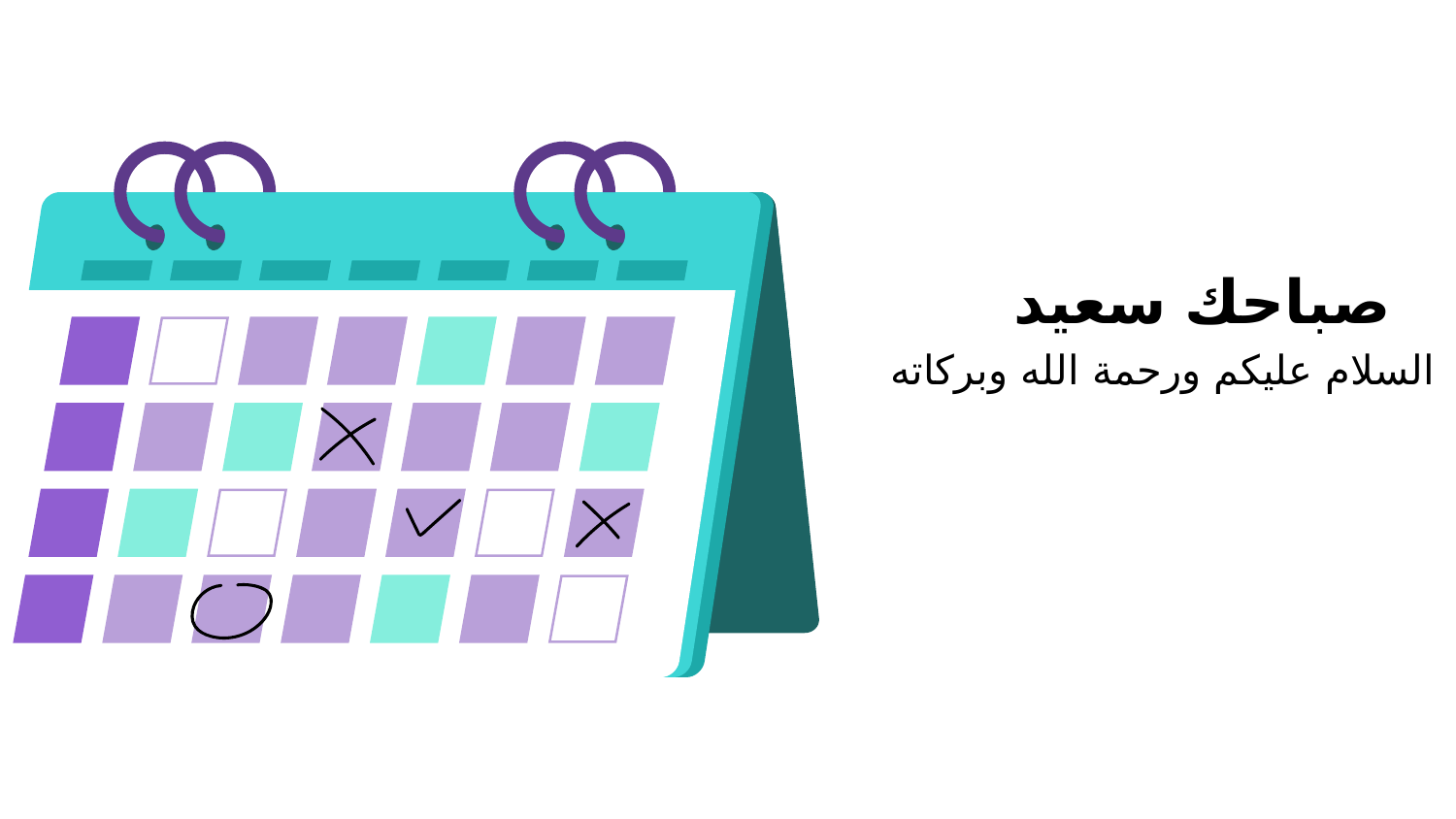

صباحك سعيد

السلام عليكم ورحمة الله وبركاته